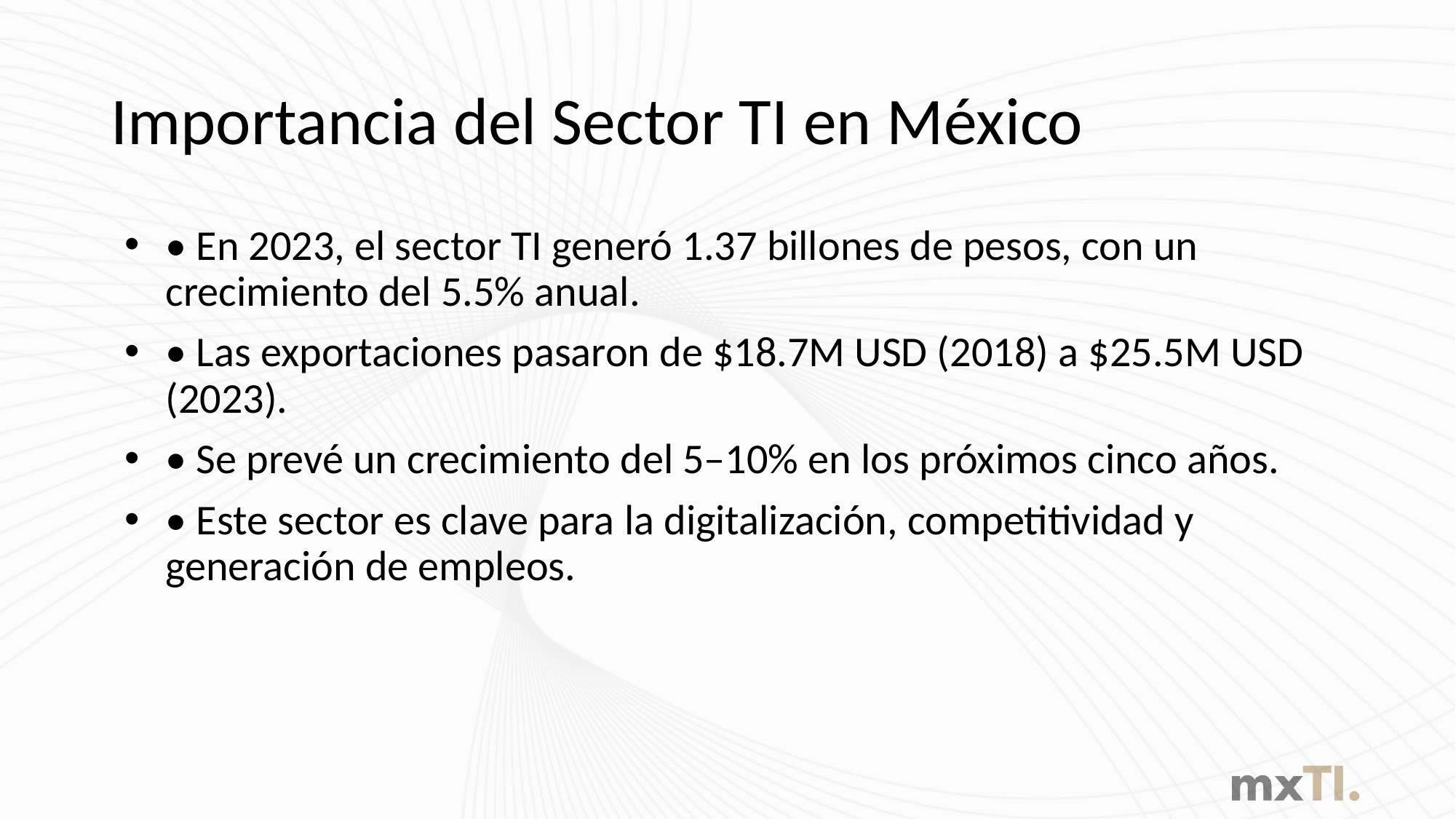

# Importancia del Sector TI en México
• En 2023, el sector TI generó 1.37 billones de pesos, con un crecimiento del 5.5% anual.
• Las exportaciones pasaron de $18.7M USD (2018) a $25.5M USD (2023).
• Se prevé un crecimiento del 5–10% en los próximos cinco años.
• Este sector es clave para la digitalización, competitividad y generación de empleos.